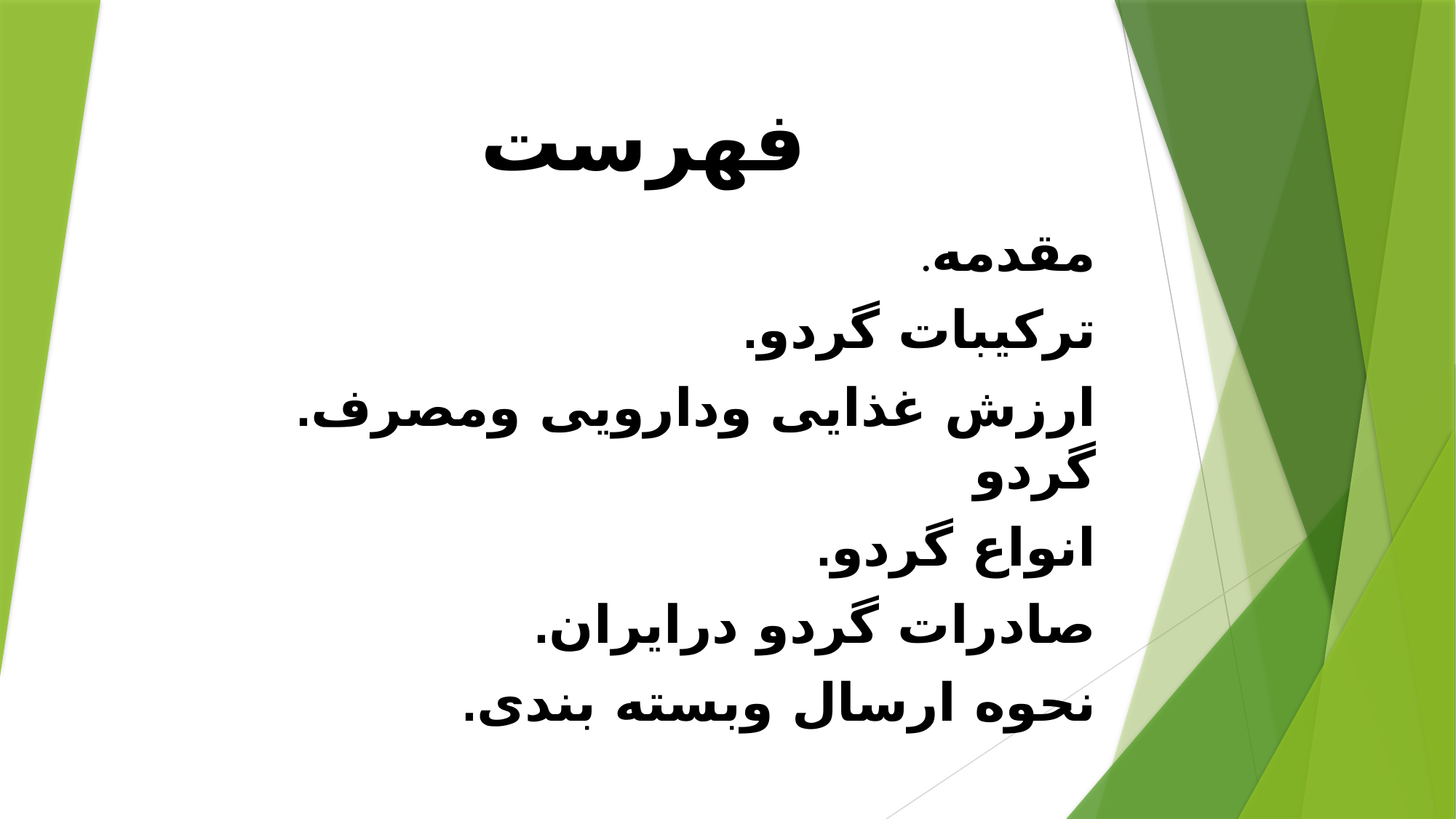

# فهرست
.مقدمه
.ترکیبات گردو
.ارزش غذایی ودارویی ومصرف گردو
.انواع گردو
.صادرات گردو درایران
.نحوه ارسال وبسته بندی